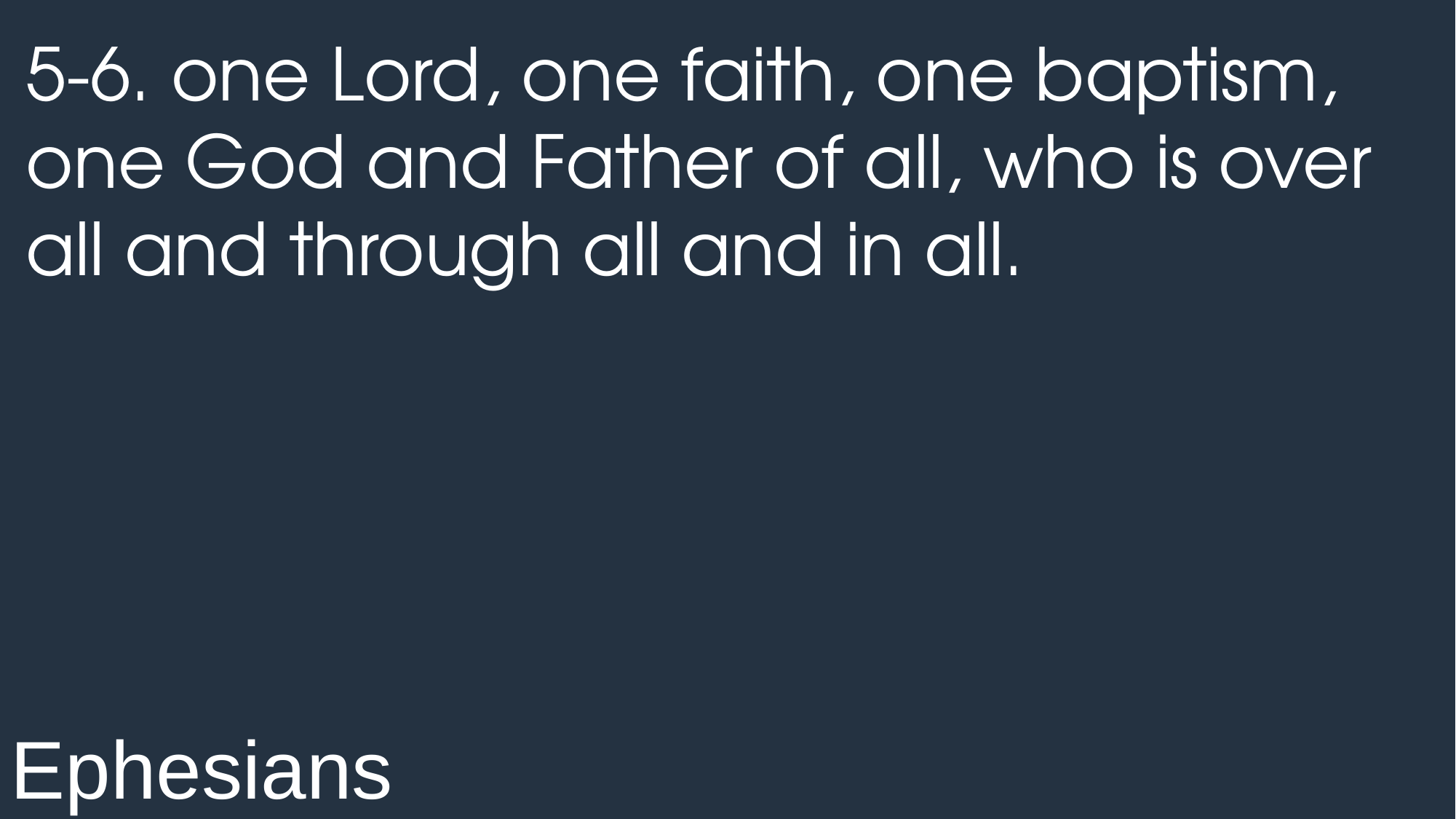

5-6. one Lord, one faith, one baptism, one God and Father of all, who is over all and through all and in all.
Ephesians